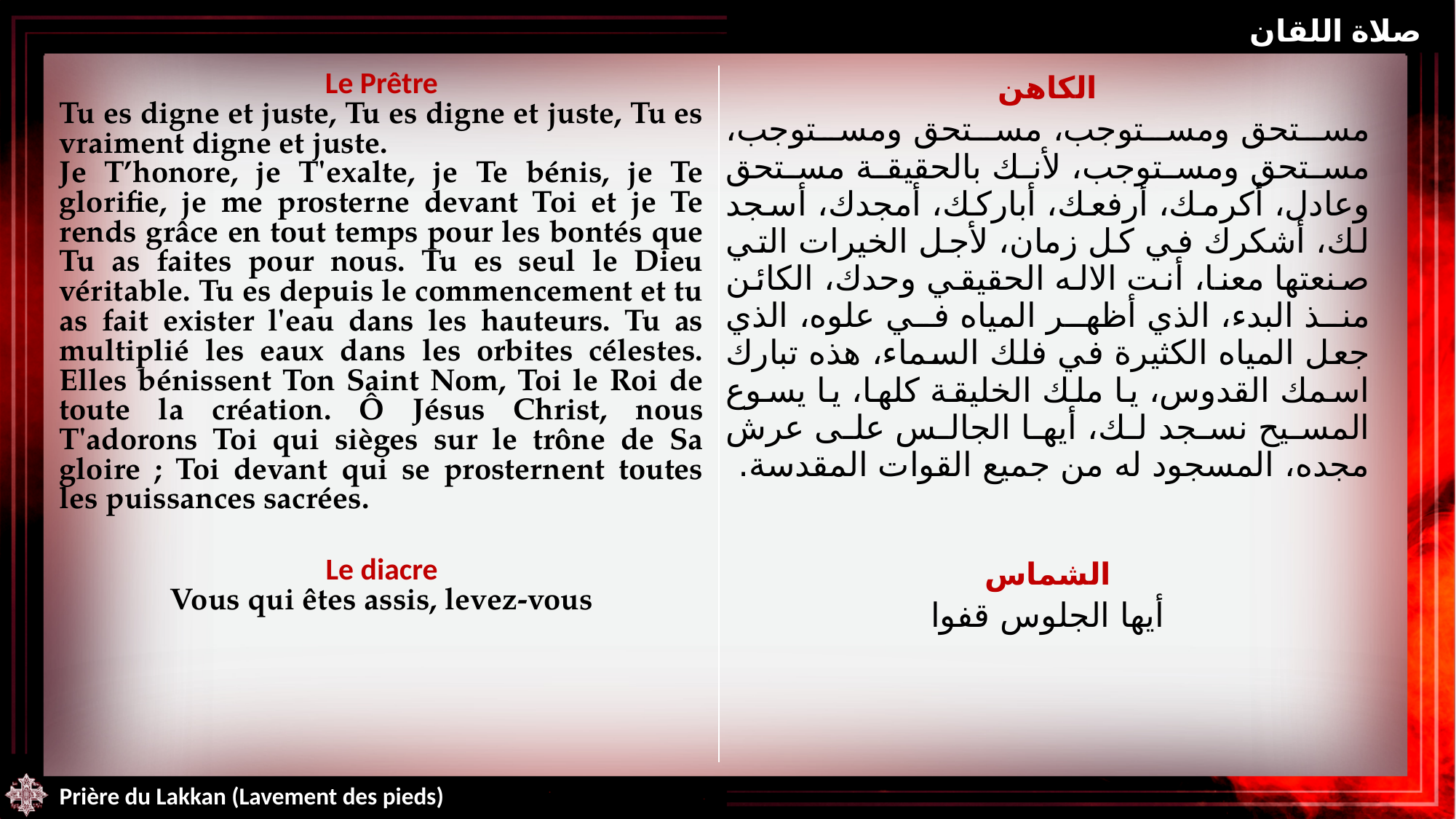

صلاة اللقان
| Le Prêtre Tu es digne et juste, Tu es digne et juste, Tu es vraiment digne et juste. Je T’honore, je T'exalte, je Te bénis, je Te glorifie, je me prosterne devant Toi et je Te rends grâce en tout temps pour les bontés que Tu as faites pour nous. Tu es seul le Dieu véritable. Tu es depuis le commencement et tu as fait exister l'eau dans les hauteurs. Tu as multiplié les eaux dans les orbites célestes. Elles bénissent Ton Saint Nom, Toi le Roi de toute la création. Ô Jésus Christ, nous T'adorons Toi qui sièges sur le trône de Sa gloire ; Toi devant qui se prosternent toutes les puissances sacrées. | الكاهن مستحق ومستوجب، مستحق ومستوجب، مستحق ومستوجب، لأنك بالحقيقة مستحق وعادل، أكرمك، أرفعك، أباركك، أمجدك، أسجد لك، أشكرك في كل زمان، لأجل الخيرات التي صنعتها معنا، أنت الاله الحقيقي وحدك، الكائن منذ البدء، الذي أظهر المياه في علوه، الذي جعل المياه الكثيرة في فلك السماء، هذه تبارك اسمك القدوس، يا ملك الخليقة كلها، يا يسوع المسيح نسجد لك، أيها الجالس على عرش مجده، المسجود له من جميع القوات المقدسة. |
| --- | --- |
| Le diacre Vous qui êtes assis, levez-vous | الشماس أيها الجلوس قفوا |
Prière du Lakkan (Lavement des pieds)